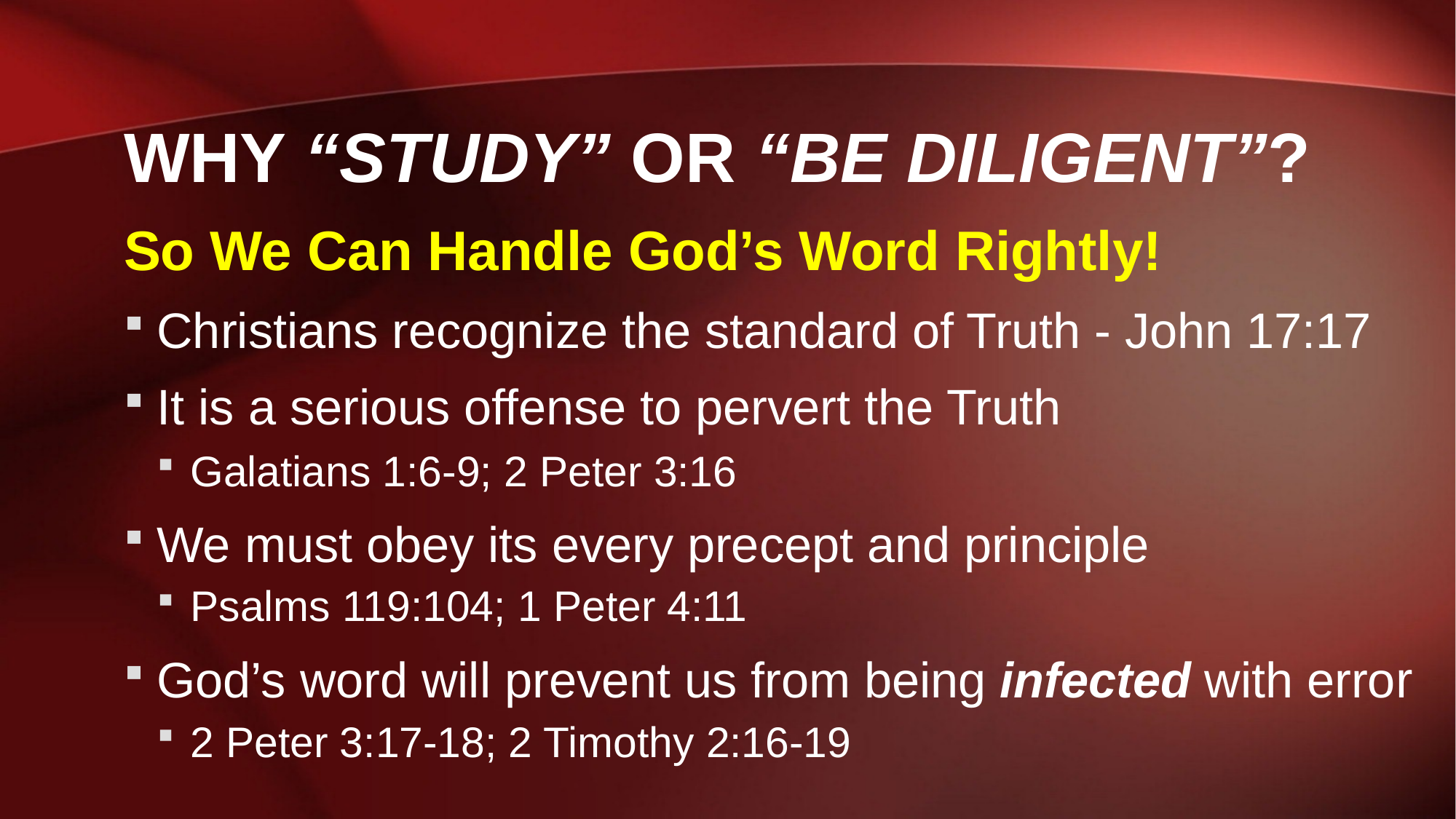

# Why “study” or “be diligent”?
So We Can Handle God’s Word Rightly!
Christians recognize the standard of Truth - John 17:17
It is a serious offense to pervert the Truth
Galatians 1:6-9; 2 Peter 3:16
We must obey its every precept and principle
Psalms 119:104; 1 Peter 4:11
God’s word will prevent us from being infected with error
2 Peter 3:17-18; 2 Timothy 2:16-19